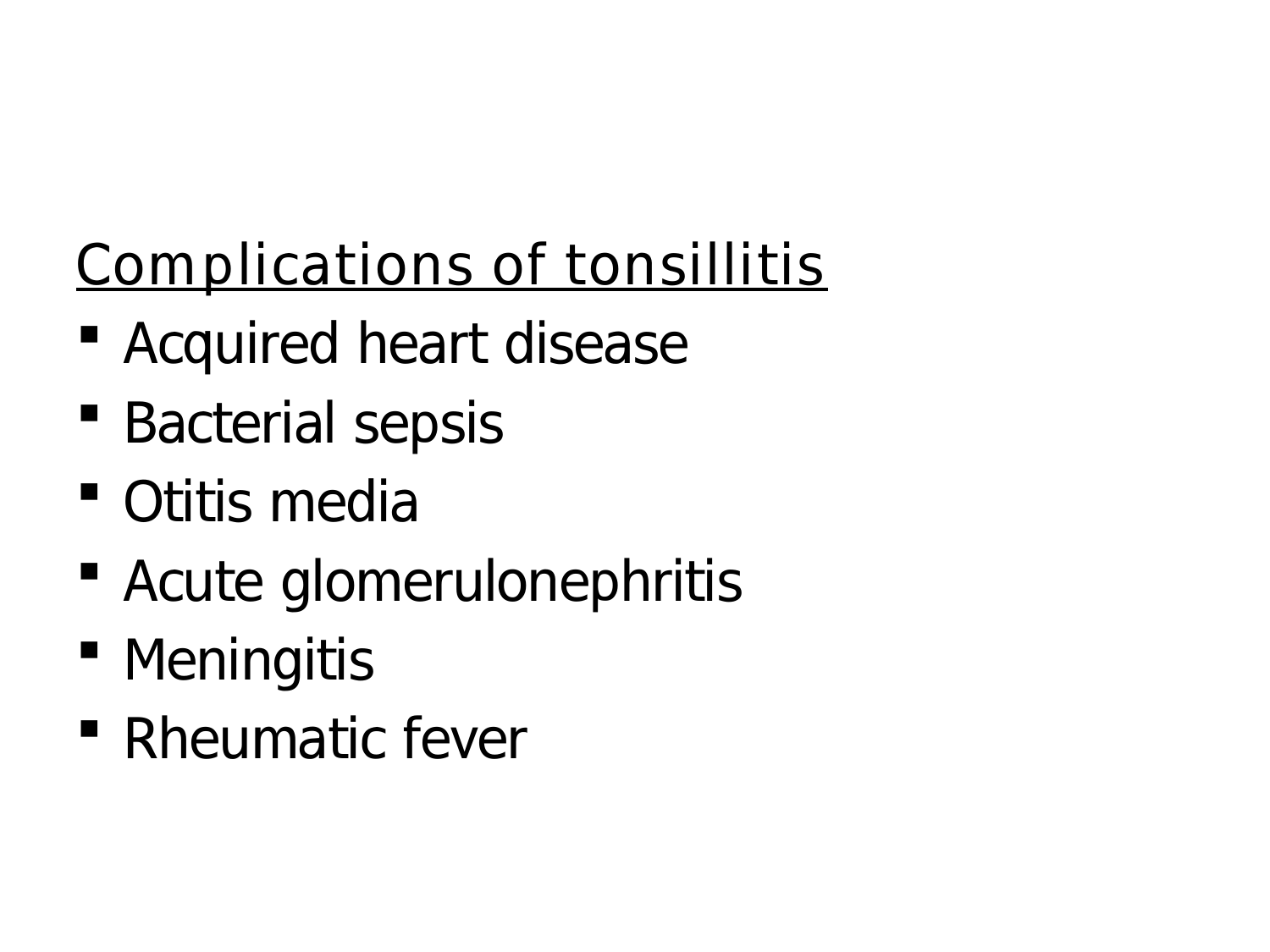

#
Complications of tonsillitis
Acquired heart disease
Bacterial sepsis
Otitis media
Acute glomerulonephritis
Meningitis
Rheumatic fever